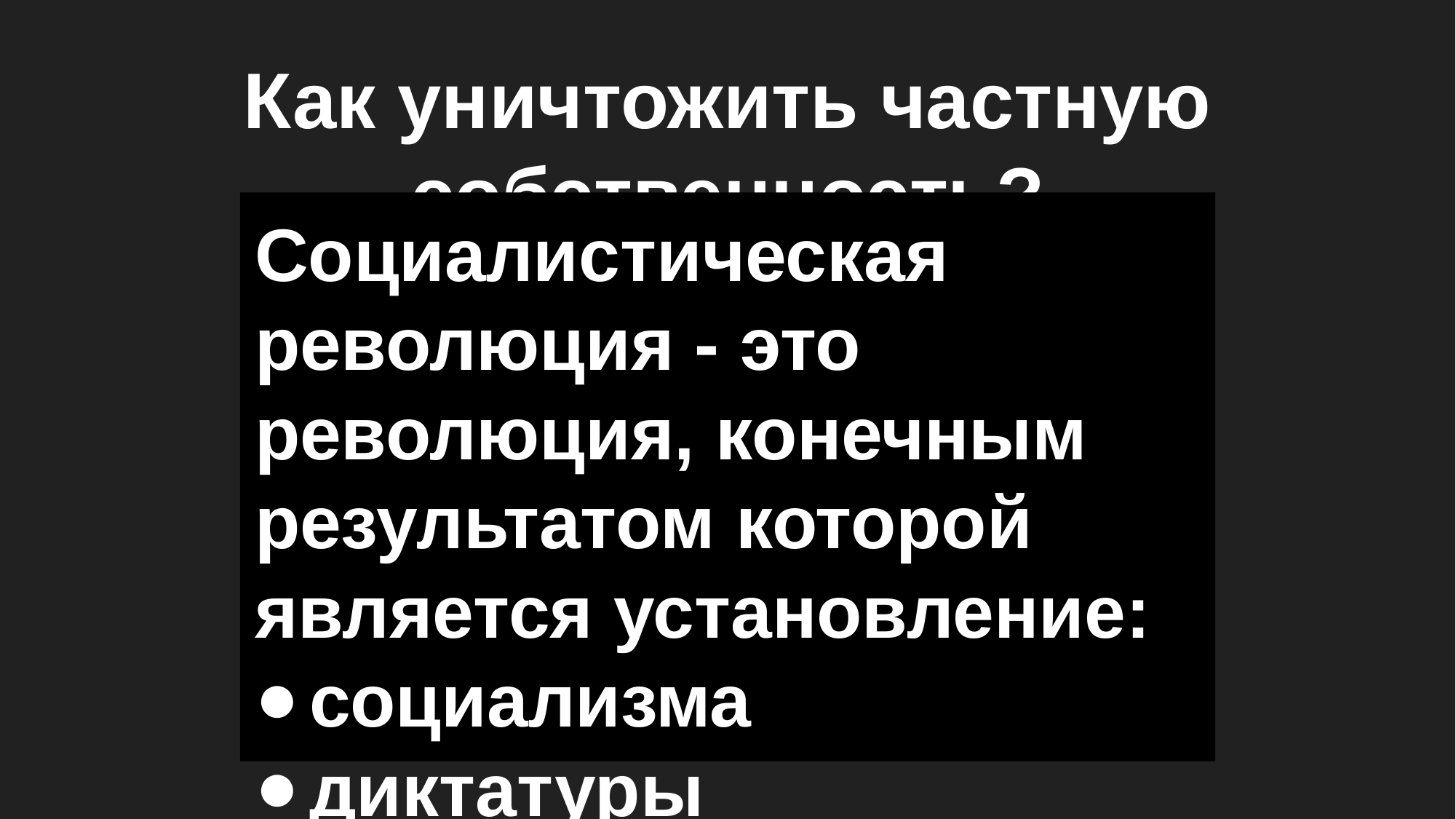

# Как уничтожить частную собственность?
Социалистическая революция - это революция, конечным результатом которой является установление:
социализма
диктатуры пролетариата (власти рабочих)